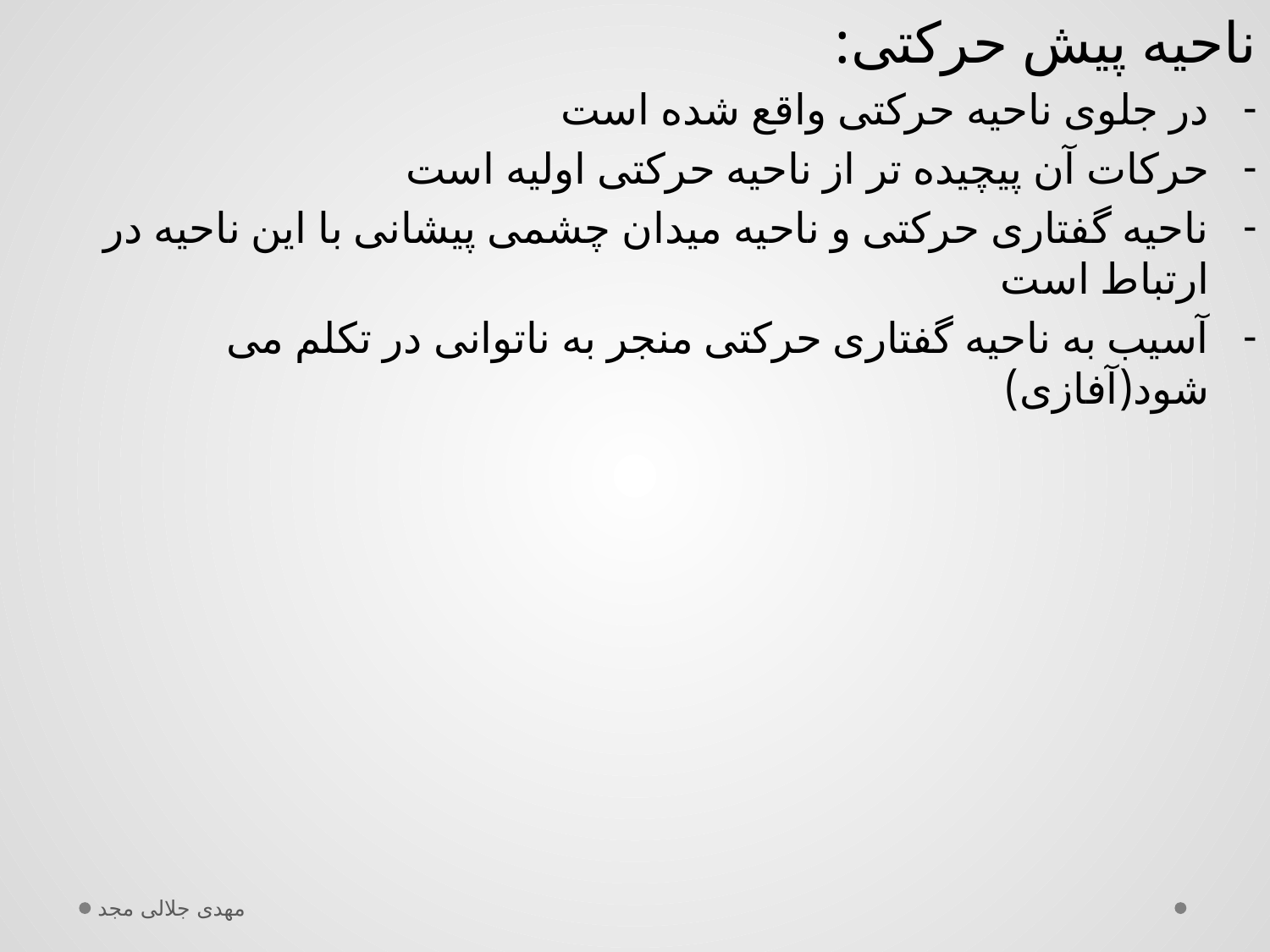

ناحیه پیش حرکتی:
در جلوی ناحیه حرکتی واقع شده است
حرکات آن پیچیده تر از ناحیه حرکتی اولیه است
ناحیه گفتاری حرکتی و ناحیه میدان چشمی پیشانی با این ناحیه در ارتباط است
آسیب به ناحیه گفتاری حرکتی منجر به ناتوانی در تکلم می شود(آفازی)

مهدی جلالی مجد